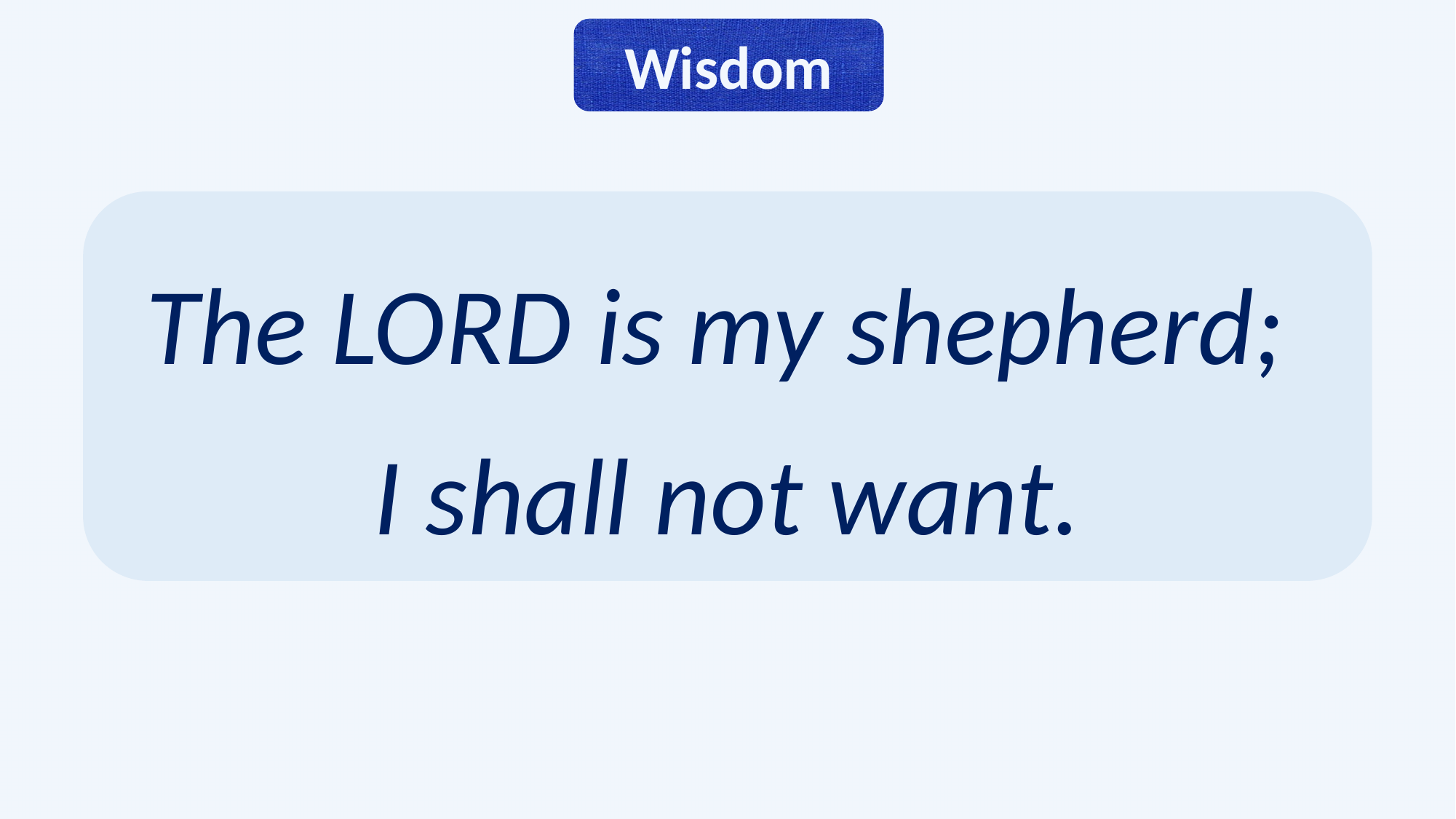

Wisdom
The LORD is my shepherd;
I shall not want.